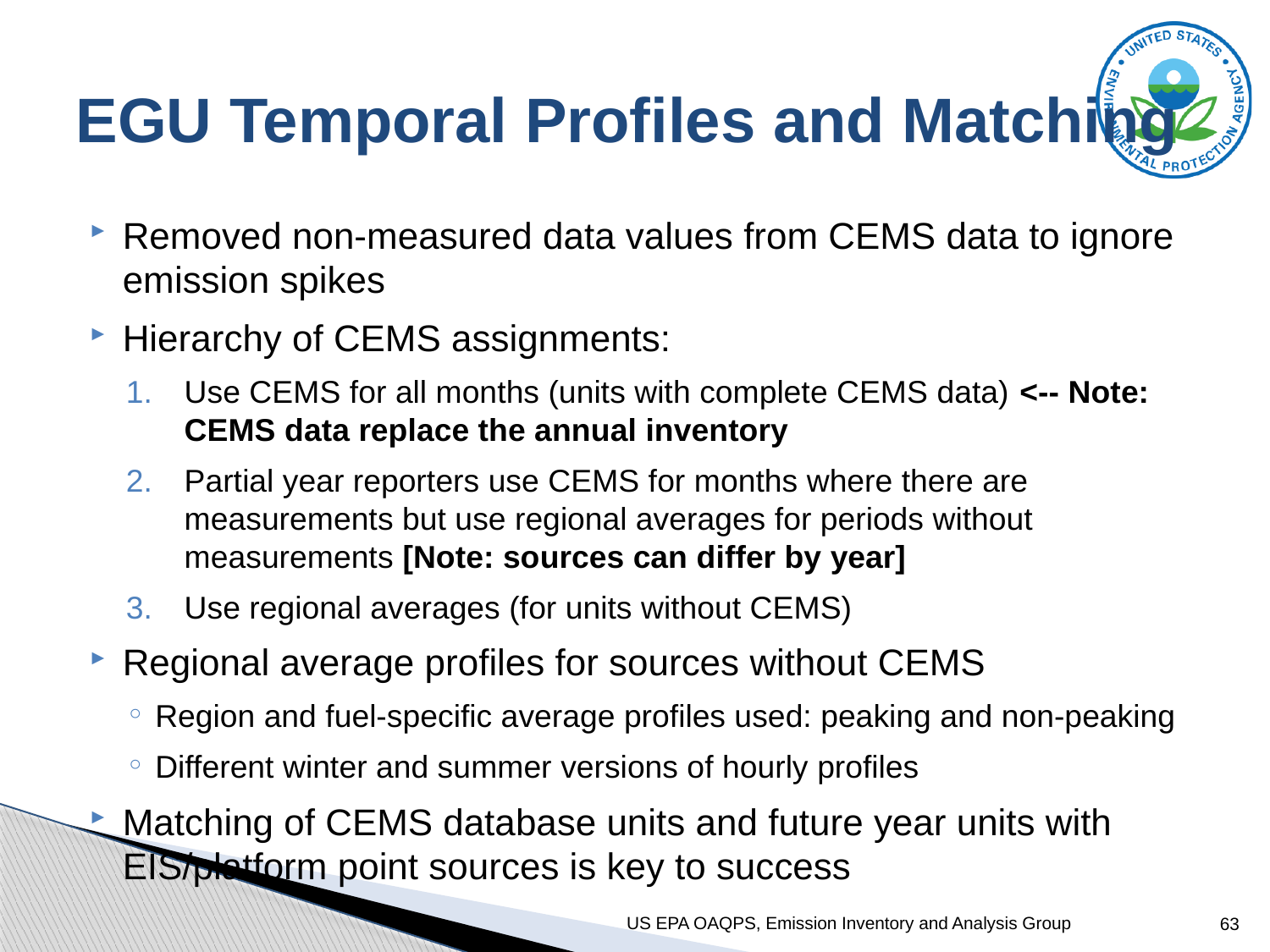

# EGU Temporal Profiles and Matching
Removed non-measured data values from CEMS data to ignore emission spikes
Hierarchy of CEMS assignments:
Use CEMS for all months (units with complete CEMS data) <-- Note: CEMS data replace the annual inventory
Partial year reporters use CEMS for months where there are measurements but use regional averages for periods without measurements [Note: sources can differ by year]
Use regional averages (for units without CEMS)
Regional average profiles for sources without CEMS
Region and fuel-specific average profiles used: peaking and non-peaking
Different winter and summer versions of hourly profiles
Matching of CEMS database units and future year units with EIS/platform point sources is key to success
US EPA OAQPS, Emission Inventory and Analysis Group
63